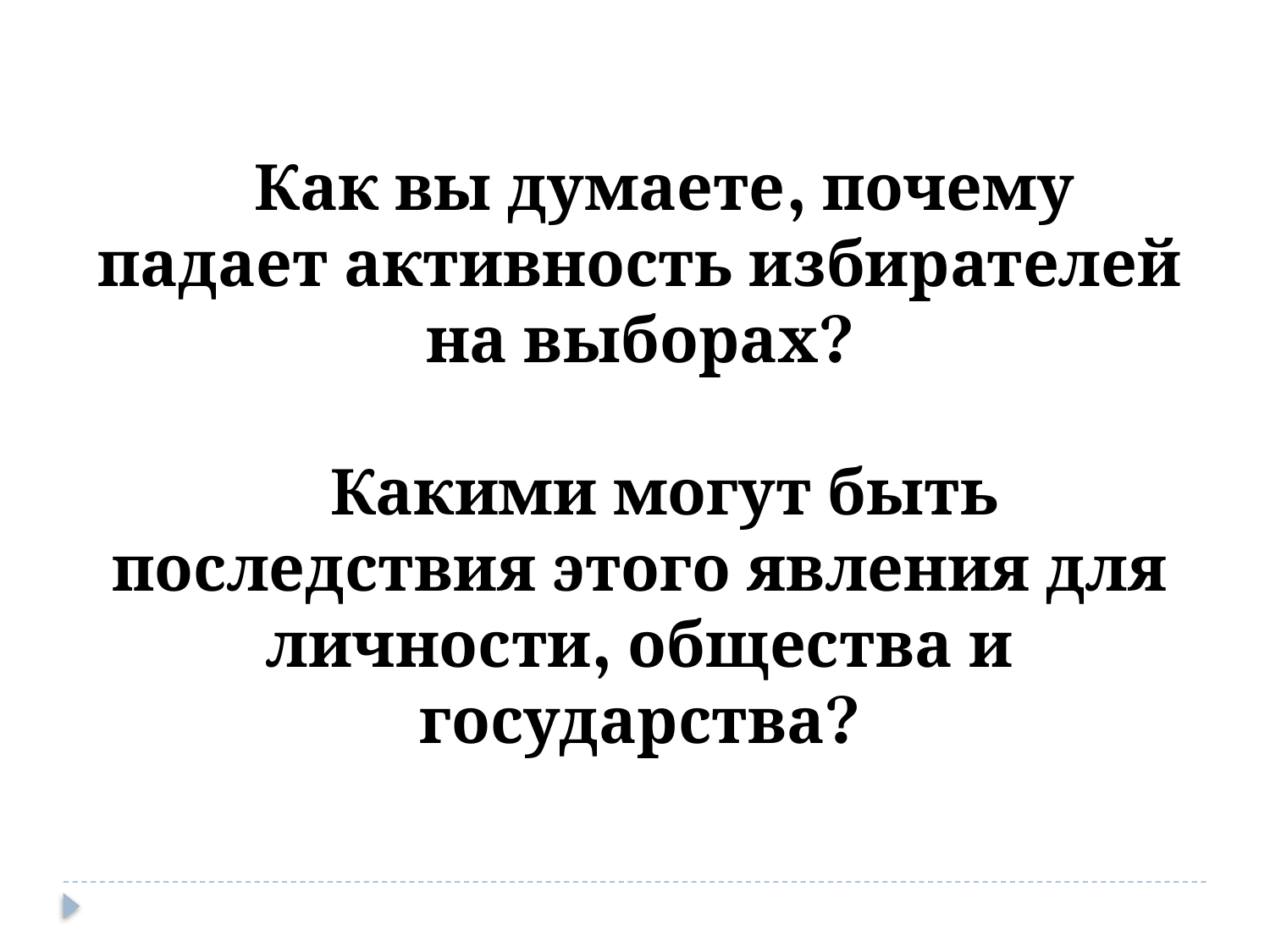

Как вы думаете, почему падает активность избирателей на выборах?

Какими могут быть последствия этого явления для личности, общества и государства?